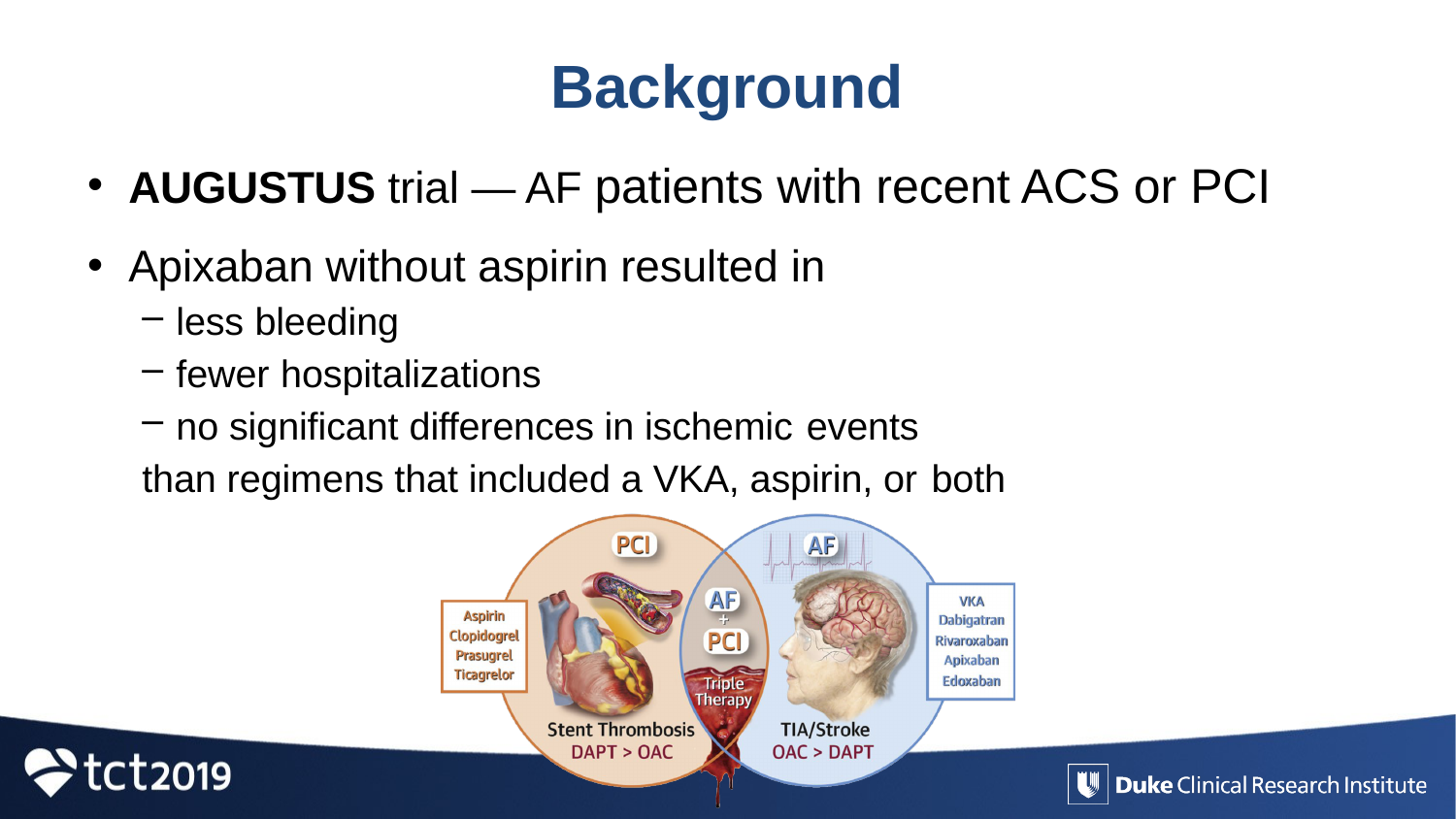

# Background
AUGUSTUS trial — AF patients with recent ACS or PCI
Apixaban without aspirin resulted in
less bleeding
fewer hospitalizations
no significant differences in ischemic events
than regimens that included a VKA, aspirin, or both